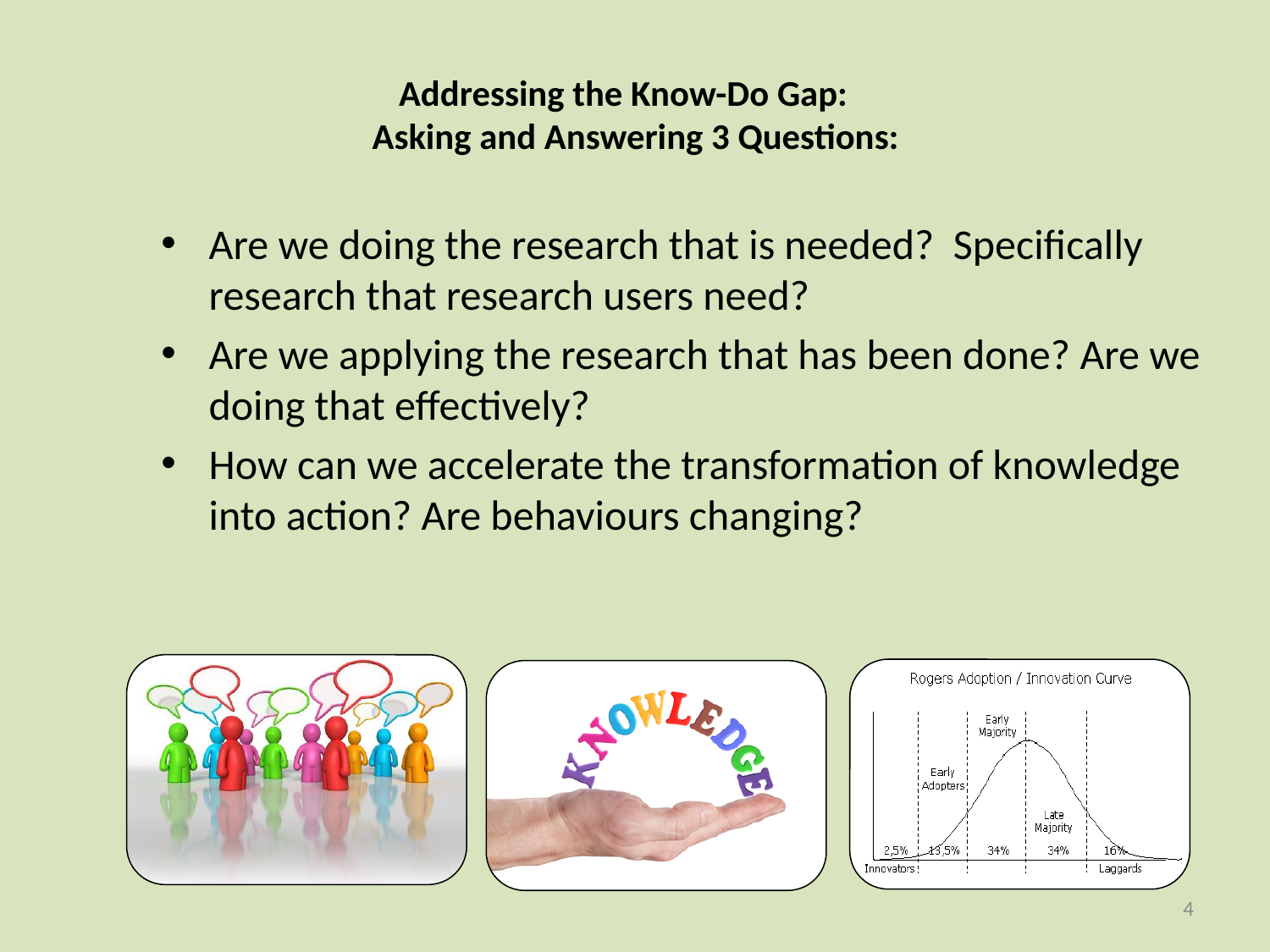

Addressing the Know-Do Gap:
  Asking and Answering 3 Questions:
Are we doing the research that is needed?  Specifically research that research users need?
Are we applying the research that has been done? Are we doing that effectively?
How can we accelerate the transformation of knowledge into action? Are behaviours changing?

4